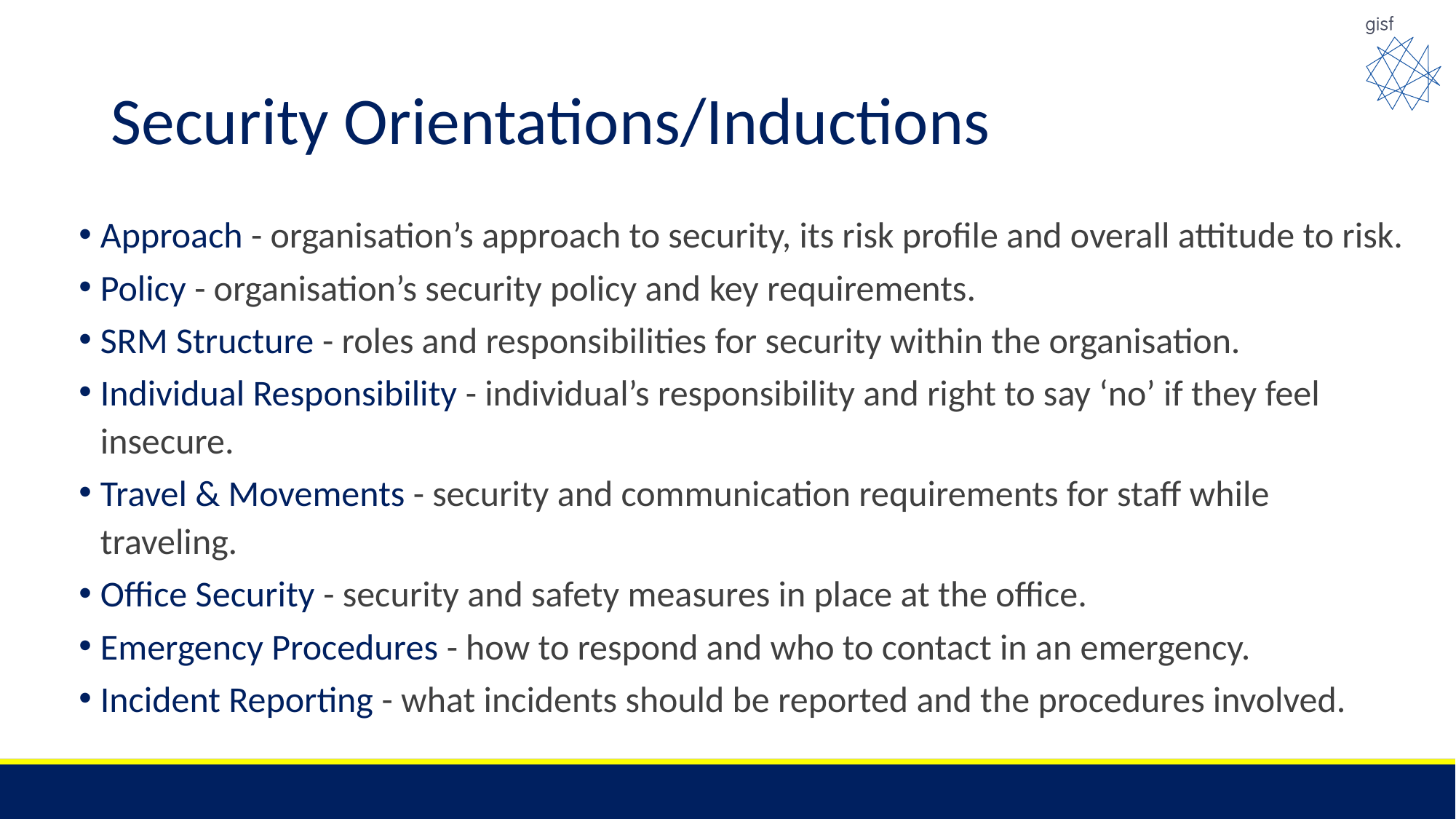

# Security Orientations/Inductions
Approach - organisation’s approach to security, its risk profile and overall attitude to risk.
Policy - organisation’s security policy and key requirements.
SRM Structure - roles and responsibilities for security within the organisation.
Individual Responsibility - individual’s responsibility and right to say ‘no’ if they feel insecure.
Travel & Movements - security and communication requirements for staff while traveling.
Office Security - security and safety measures in place at the office.
Emergency Procedures - how to respond and who to contact in an emergency.
Incident Reporting - what incidents should be reported and the procedures involved.